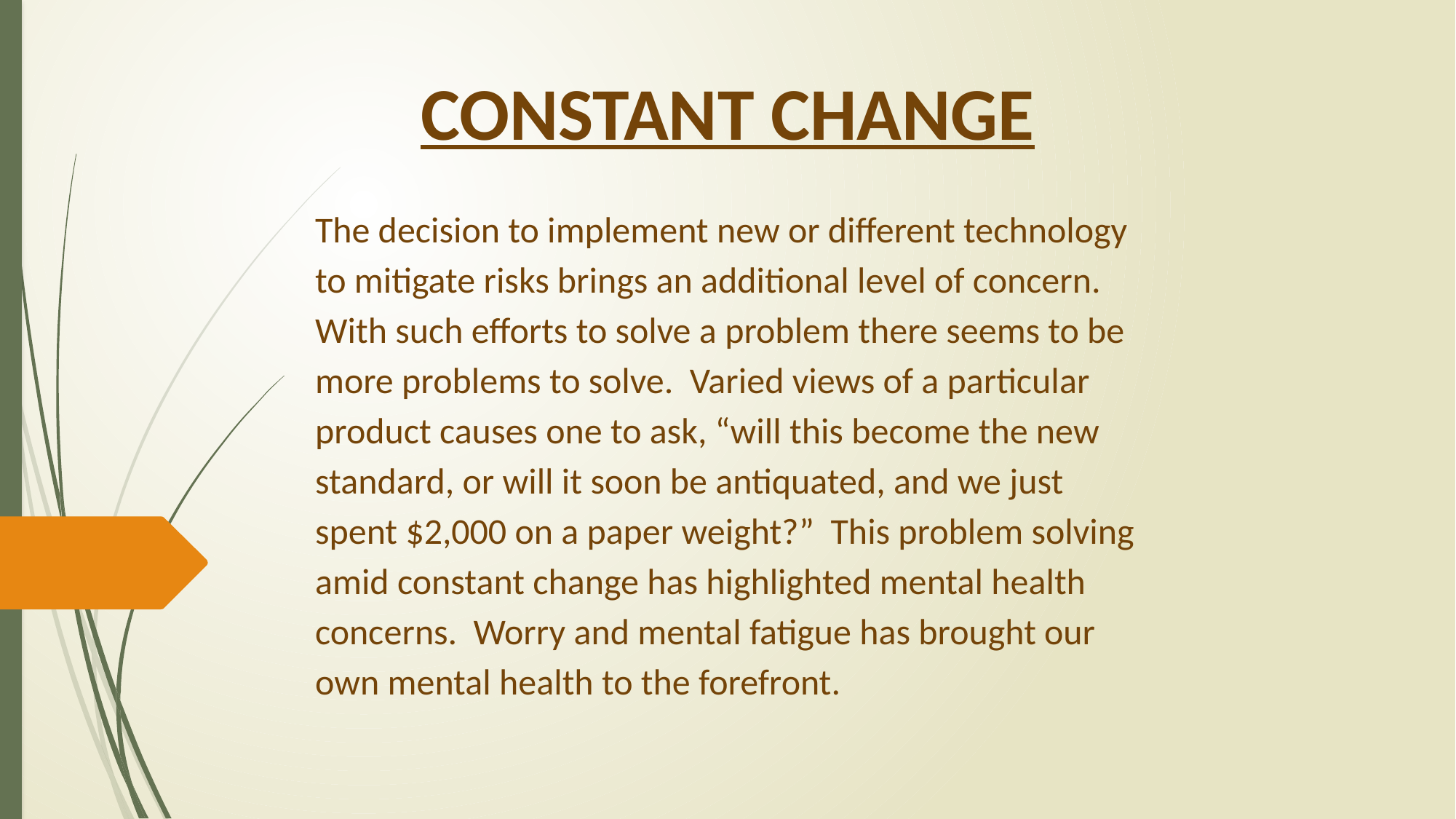

# CONSTANT CHANGE
The decision to implement new or different technology to mitigate risks brings an additional level of concern.  With such efforts to solve a problem there seems to be more problems to solve.  Varied views of a particular product causes one to ask, “will this become the new standard, or will it soon be antiquated, and we just spent $2,000 on a paper weight?”  This problem solving amid constant change has highlighted mental health concerns.  Worry and mental fatigue has brought our own mental health to the forefront.